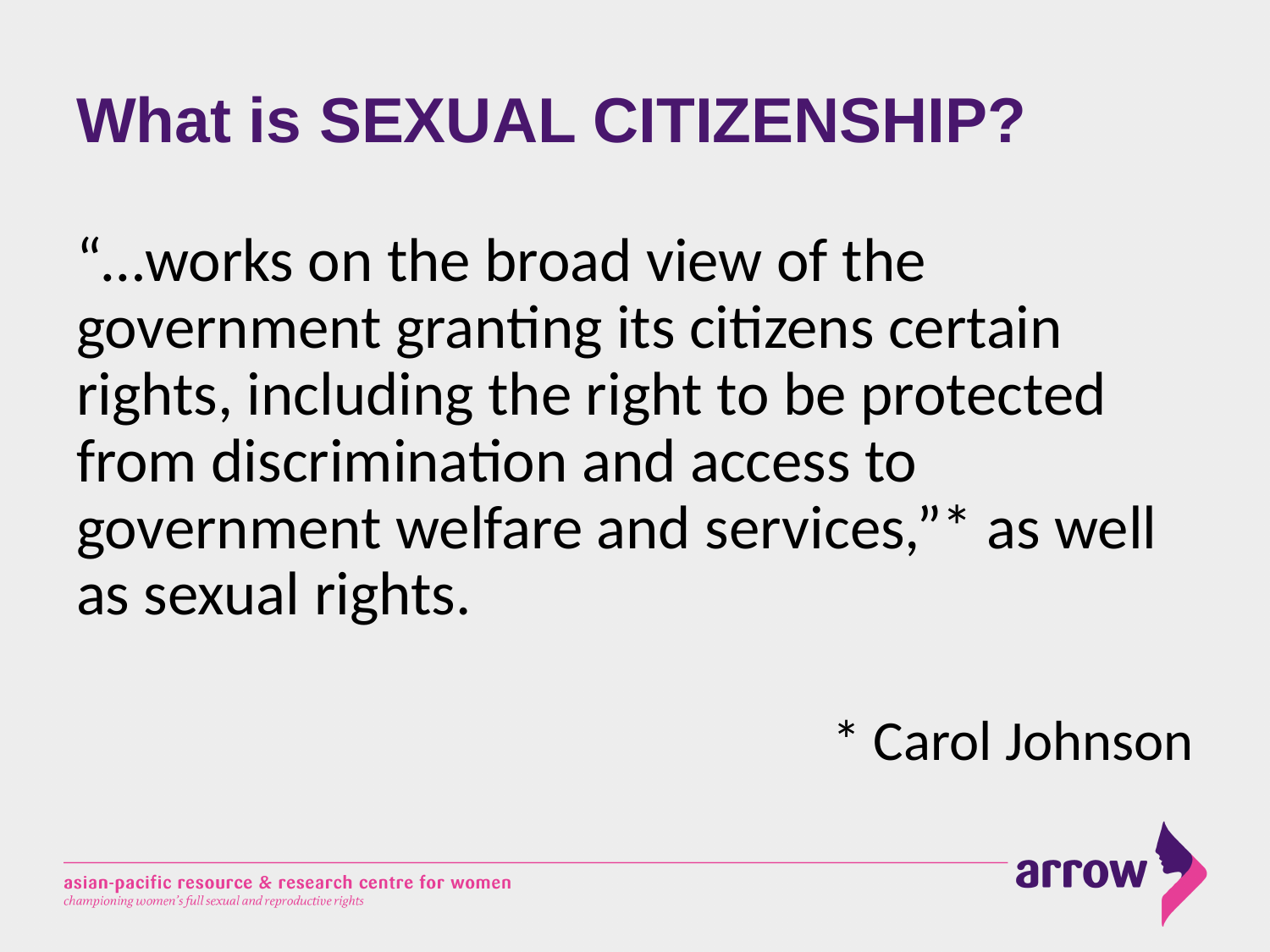

# What is SEXUAL CITIZENSHIP?
“…works on the broad view of the government granting its citizens certain rights, including the right to be protected from discrimination and access to government welfare and services,”* as well as sexual rights.

* Carol Johnson